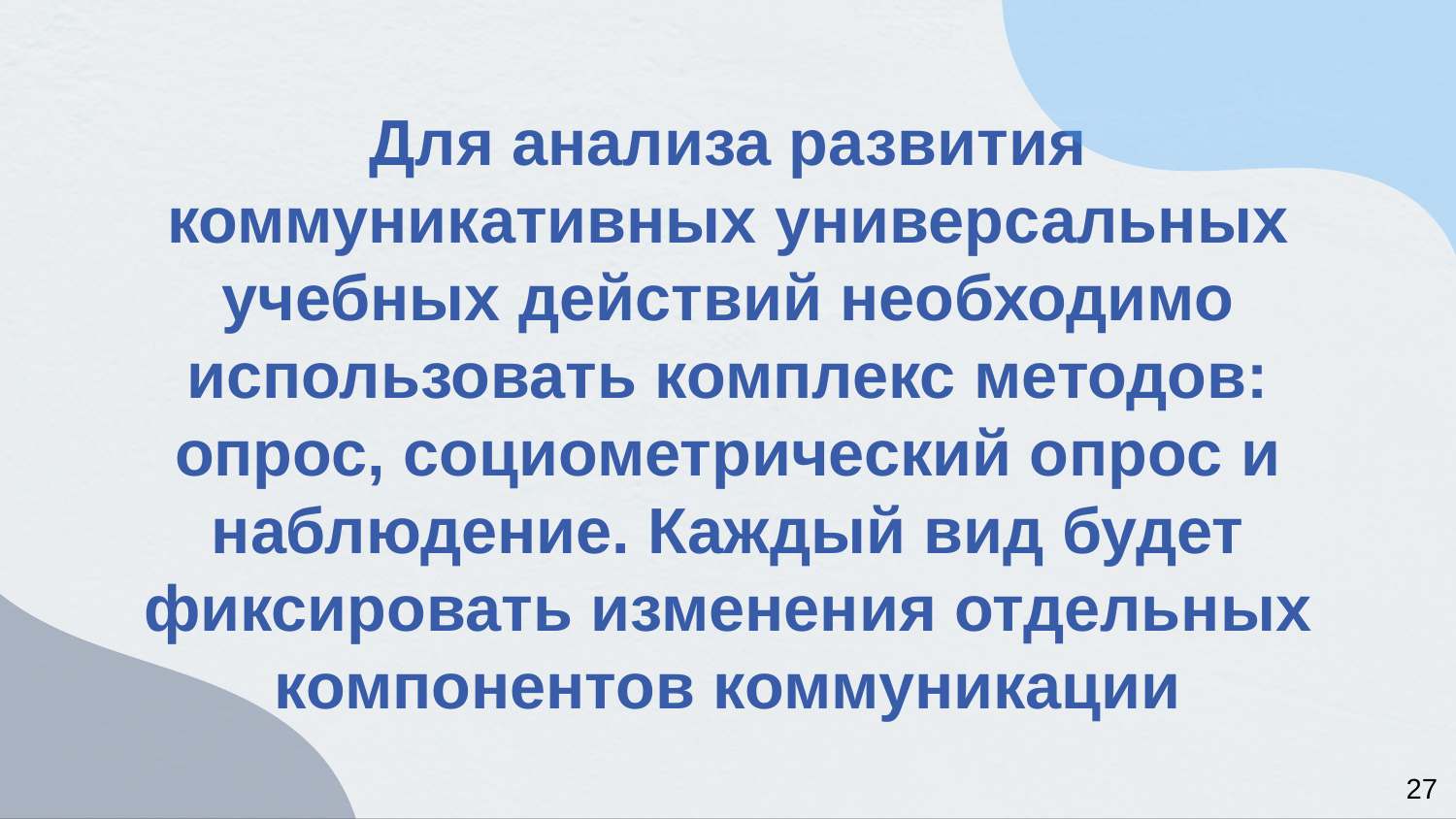

# Для анализа развития коммуникативных универсальных учебных действий необходимо использовать комплекс методов: опрос, социометрический опрос и наблюдение. Каждый вид будет фиксировать изменения отдельных компонентов коммуникации
27